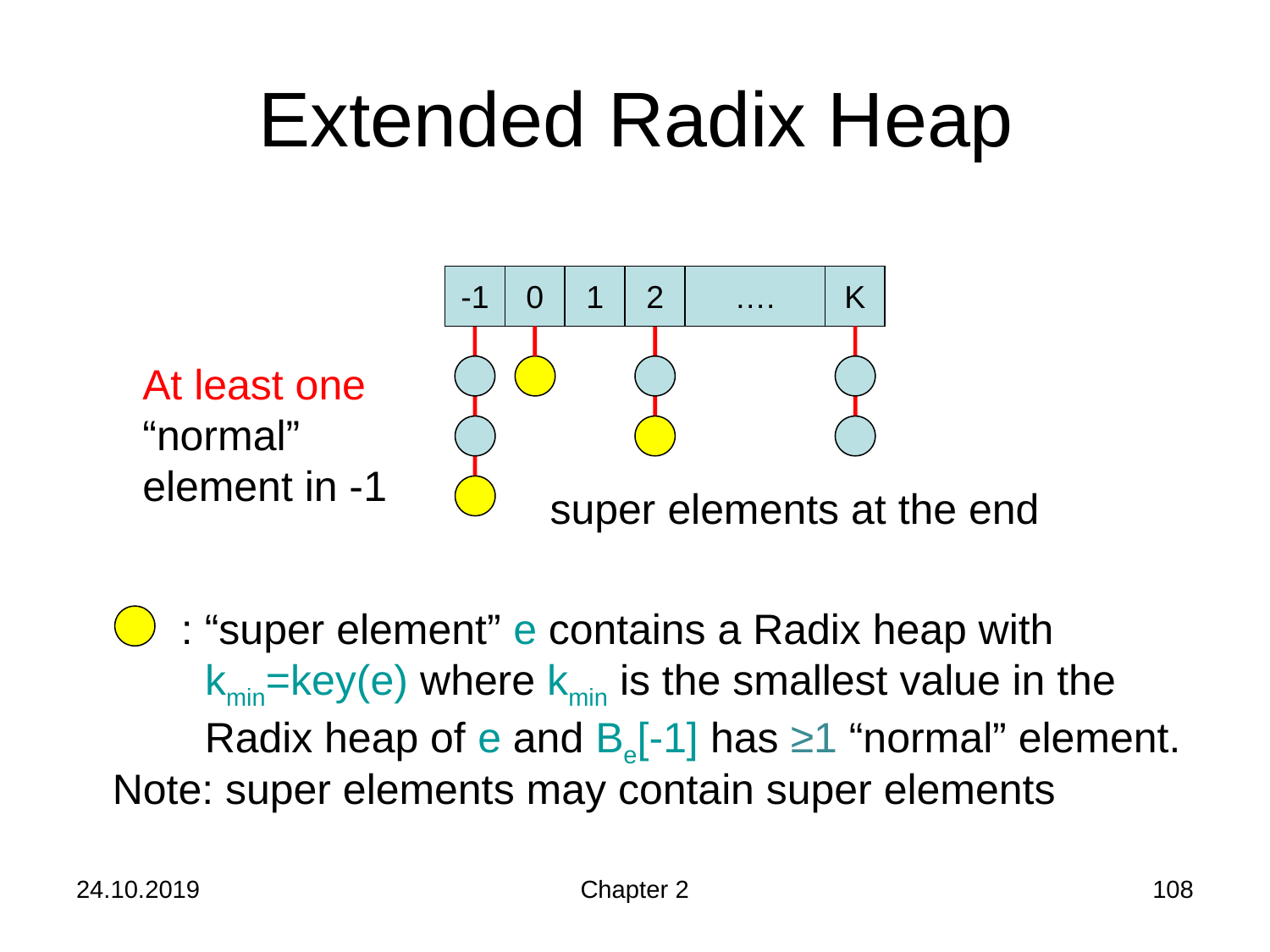

Extended Radix Heap
-1
0
1
2
….
K

At least one
“normal”
element in -1

super elements at the end
: “super element” e contains a Radix heap with
  kmin=key(e) where kmin is the smallest value in the
  Radix heap of e and Be[-1] has ≥1 “normal” element.

Note: super elements may contain super elements
24.10.2019
Chapter 2
108